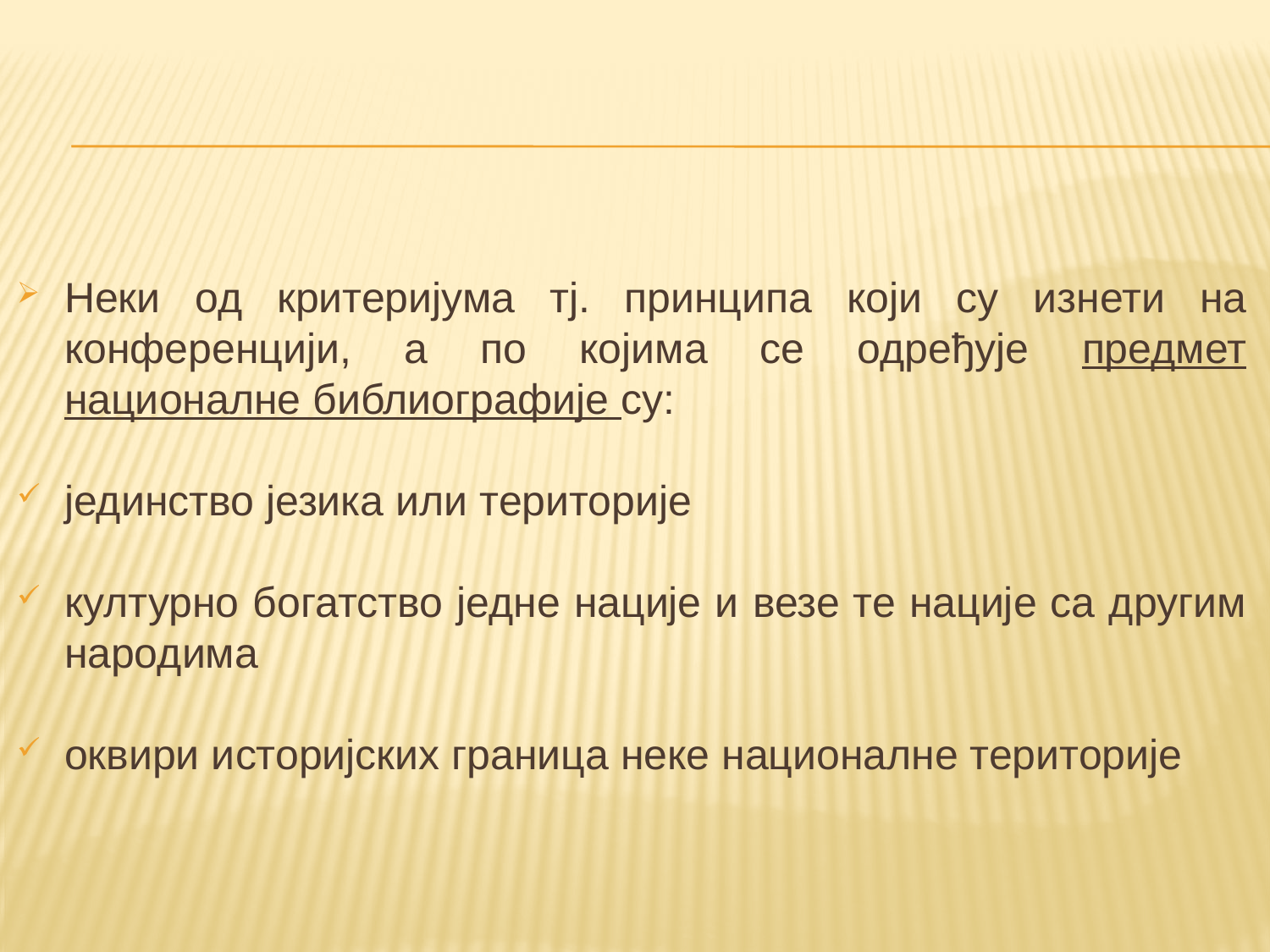

Неки од критеријума тј. принципа који су изнети на конференцији, а по којима се одређује предмет националне библиографије су:

јединство језика или територије

културно богатство једне нације и везе те нације са другим народима

оквири историјских граница неке националне територије